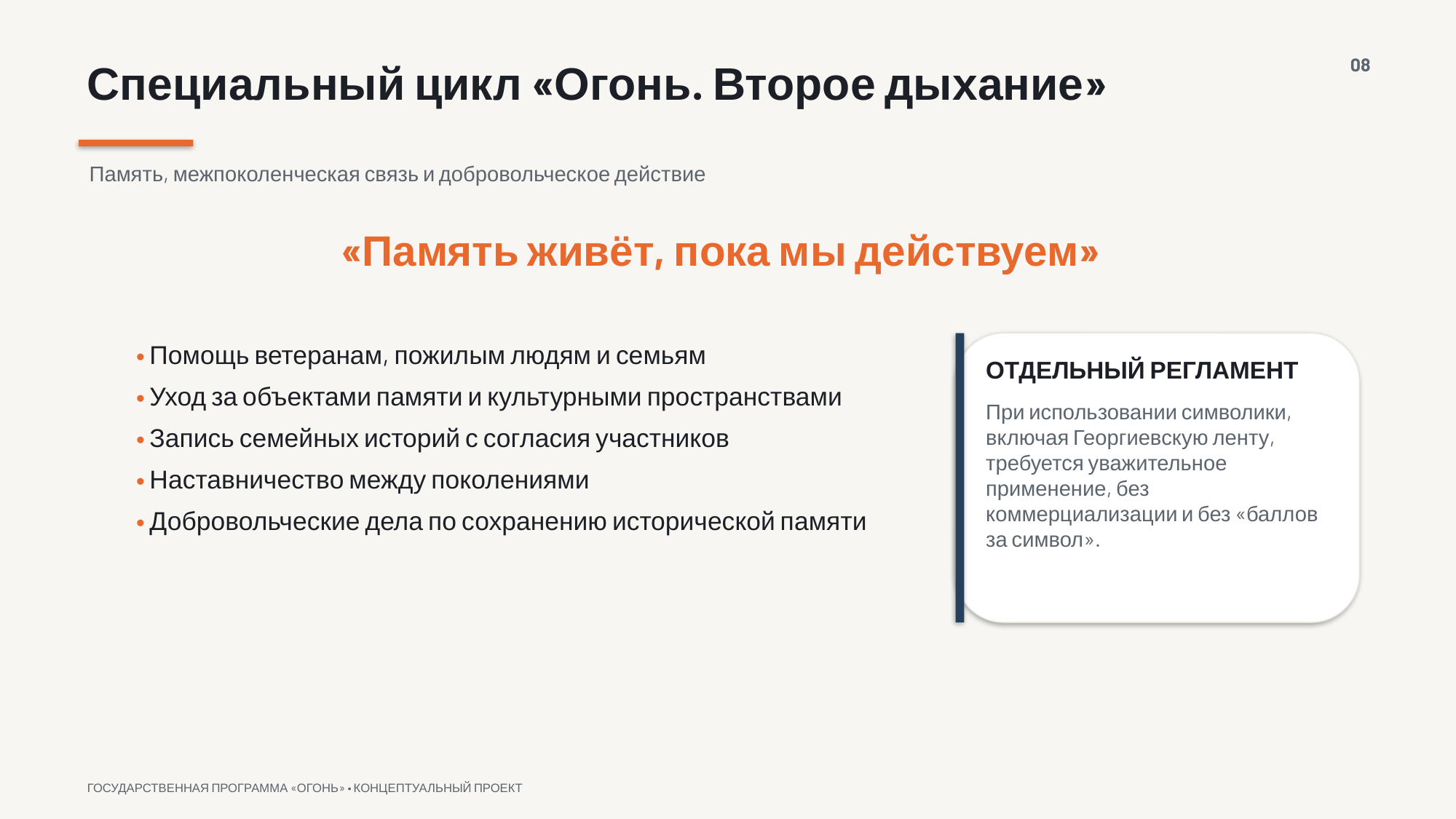

08
Специальный цикл «Огонь. Второе дыхание»

Память, межпоколенческая связь и добровольческое действие
«Память живёт, пока мы действуем»
• Помощь ветеранам, пожилым людям и семьям
• Уход за объектами памяти и культурными пространствами
• Запись семейных историй с согласия участников
• Наставничество между поколениями
• Добровольческие дела по сохранению исторической памяти

ОТДЕЛЬНЫЙ РЕГЛАМЕНТ
При использовании символики, включая Георгиевскую ленту, требуется уважительное применение, без коммерциализации и без «баллов за символ».
ГОСУДАРСТВЕННАЯ ПРОГРАММА «ОГОНЬ» • КОНЦЕПТУАЛЬНЫЙ ПРОЕКТ